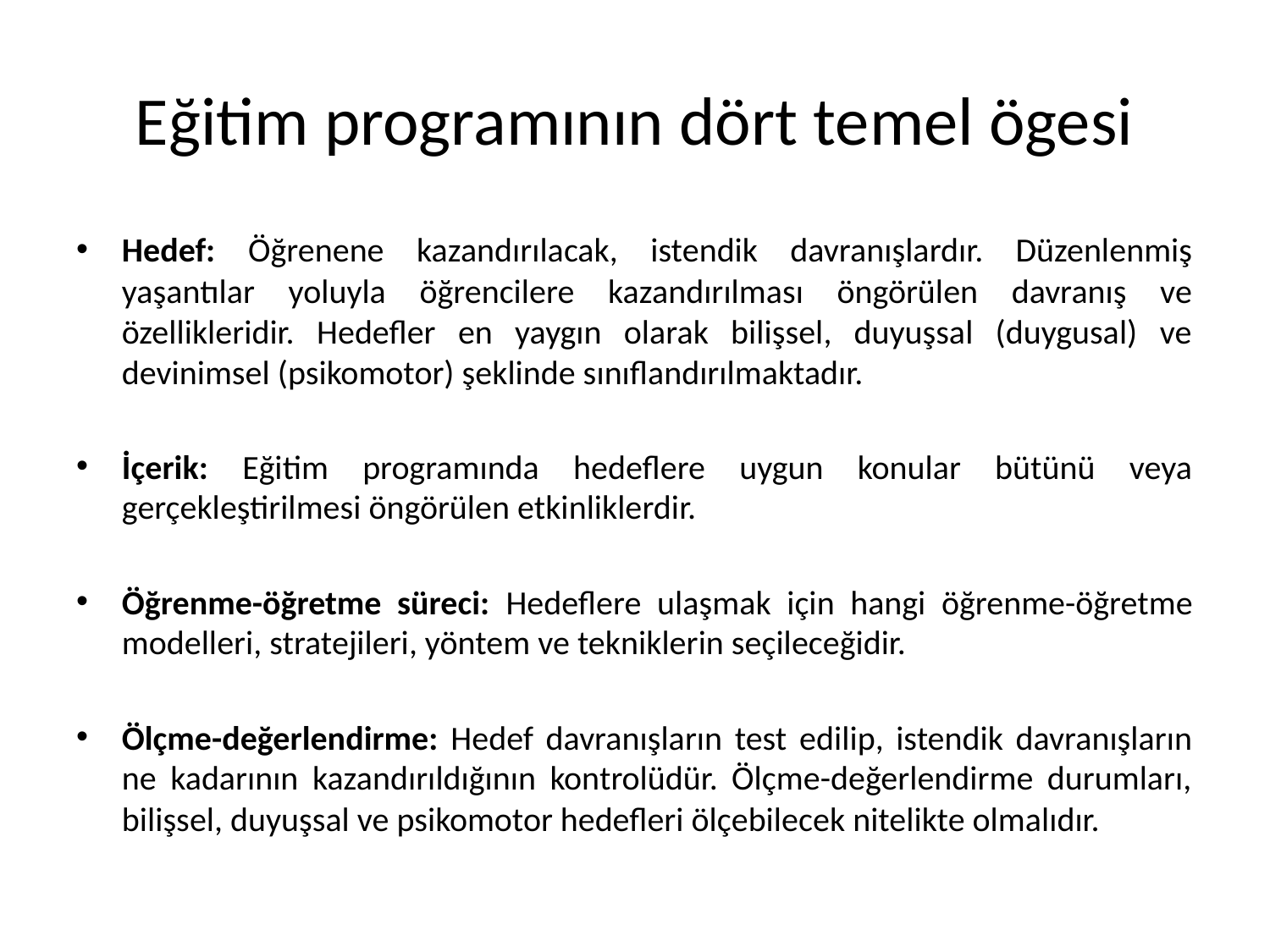

# Eğitim programının dört temel ögesi
Hedef: Öğrenene kazandırılacak, istendik davranışlardır. Düzenlenmiş yaşantılar yoluyla öğrencilere kazandırılması öngörülen davranış ve özellikleridir. Hedefler en yaygın olarak bilişsel, duyuşsal (duygusal) ve devinimsel (psikomotor) şeklinde sınıflandırılmaktadır.

İçerik: Eğitim programında hedeflere uygun konular bütünü veya gerçekleştirilmesi öngörülen etkinliklerdir.

Öğrenme-öğretme süreci: Hedeflere ulaşmak için hangi öğrenme-öğretme modelleri, stratejileri, yöntem ve tekniklerin seçileceğidir.

Ölçme-değerlendirme: Hedef davranışların test edilip, istendik davranışların ne kadarının kazandırıldığının kontrolüdür. Ölçme-değerlendirme durumları, bilişsel, duyuşsal ve psikomotor hedefleri ölçebilecek nitelikte olmalıdır.